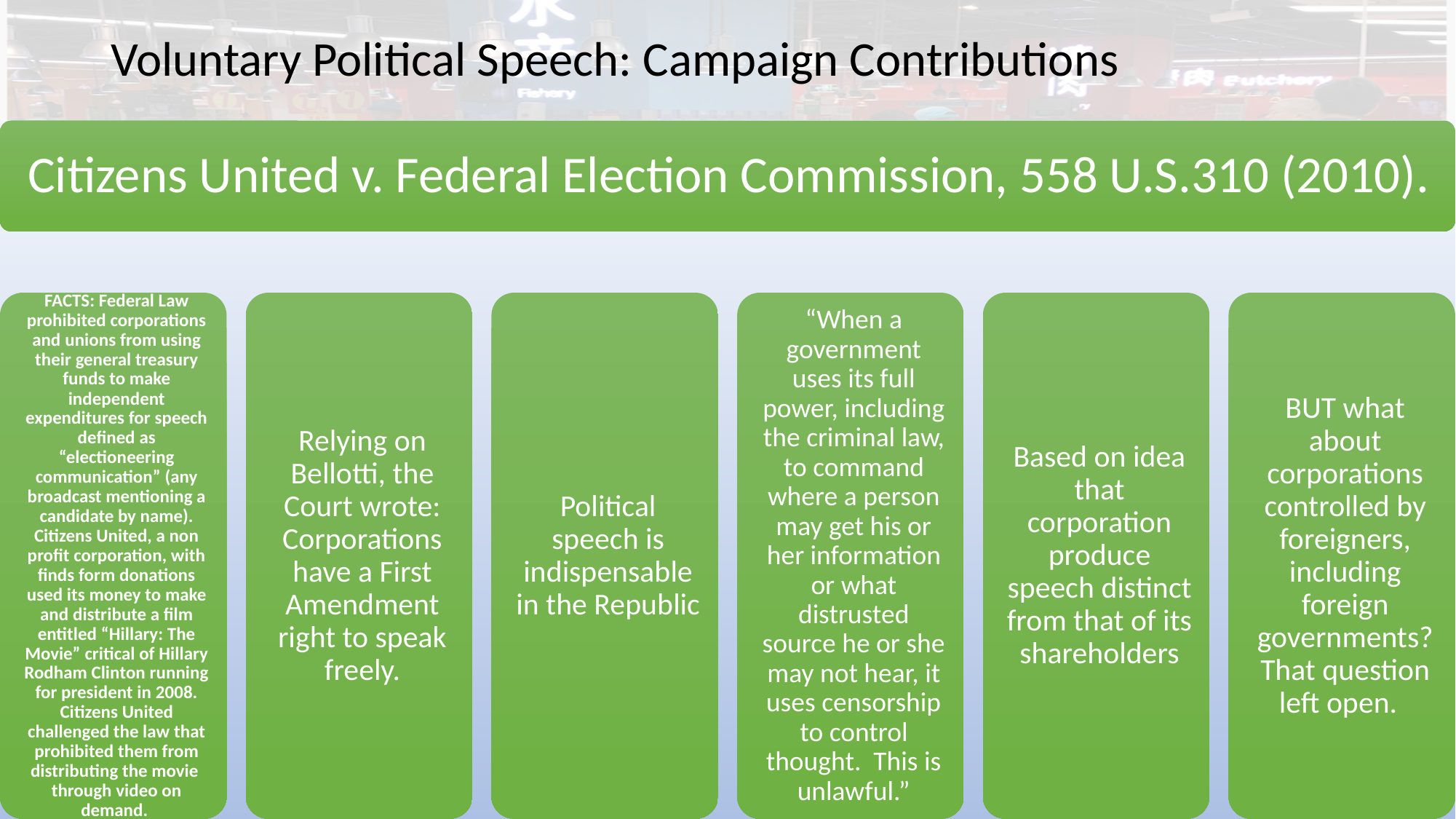

# Voluntary Political Speech: Campaign Contributions
Citizens United v. Federal Election Commission, 558 U.S.310 (2010).
FACTS: Federal Law prohibited corporations and unions from using their general treasury funds to make independent expenditures for speech defined as “electioneering communication” (any broadcast mentioning a candidate by name). Citizens United, a non profit corporation, with finds form donations used its money to make and distribute a film entitled “Hillary: The Movie” critical of Hillary Rodham Clinton running for president in 2008. Citizens United challenged the law that prohibited them from distributing the movie  through video on demand.
Relying on Bellotti, the Court wrote: Corporations have a First Amendment right to speak freely.
Political speech is indispensable in the Republic
“When a government uses its full power, including the criminal law, to command where a person may get his or her information or what distrusted source he or she may not hear, it uses censorship to control thought.  This is unlawful.”
Based on idea that corporation produce speech distinct from that of its shareholders
BUT what about corporations controlled by foreigners, including foreign governments? That question left open.